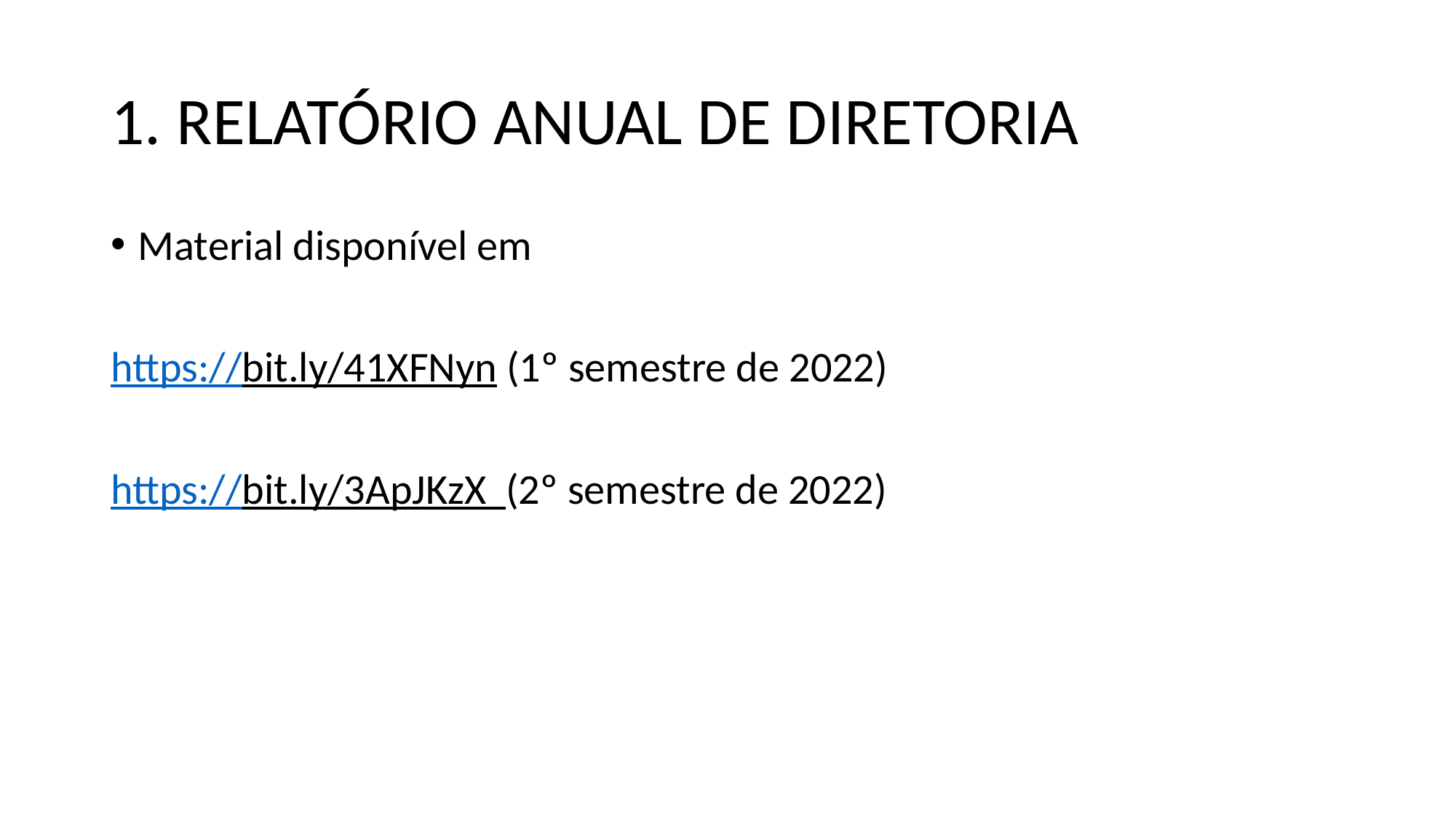

# 1. RELATÓRIO ANUAL DE DIRETORIA
Material disponível em

https://bit.ly/41XFNyn (1º semestre de 2022)

https://bit.ly/3ApJKzX  (2º semestre de 2022)